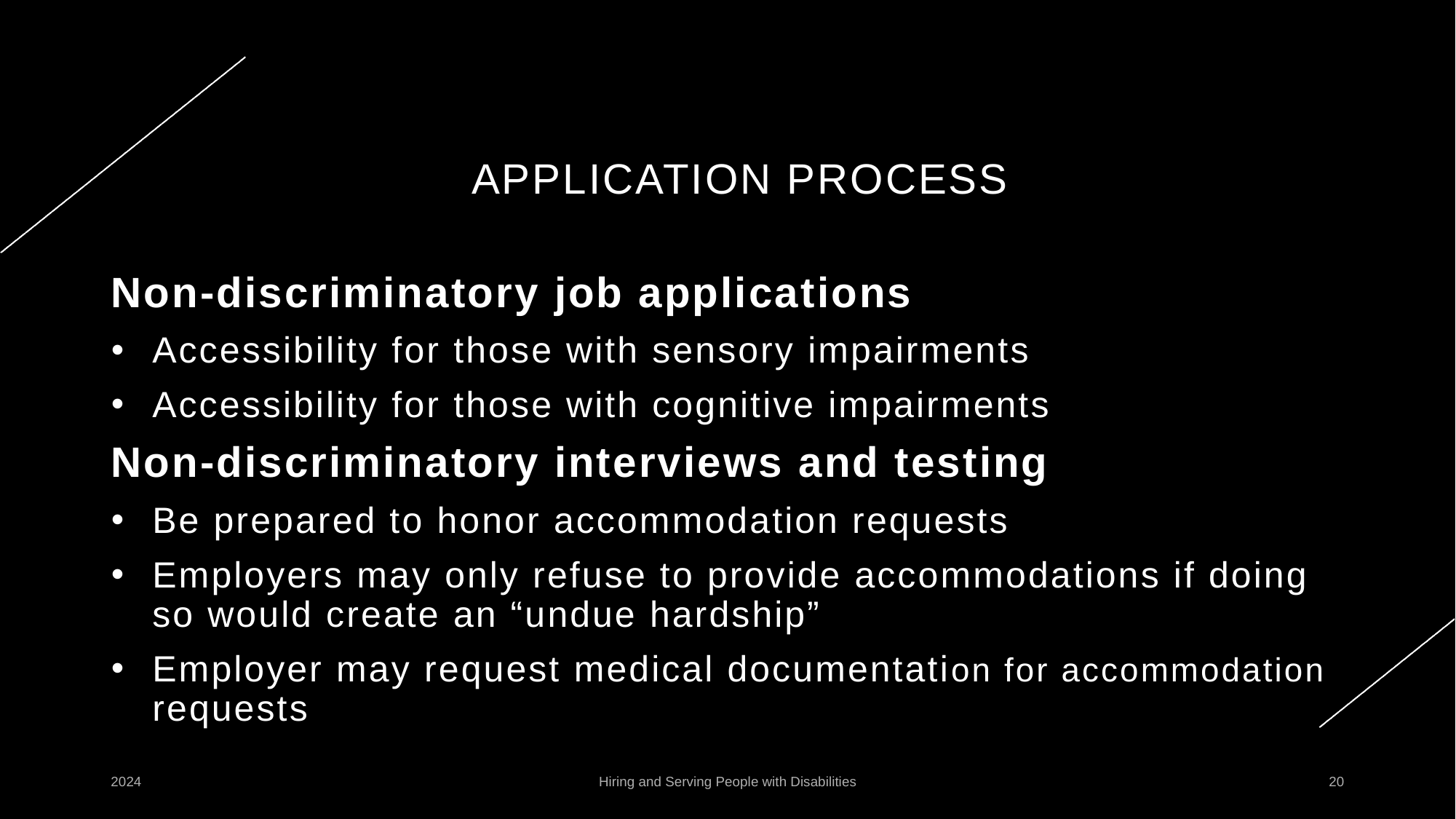

# Application process
Non-discriminatory job applications
Accessibility for those with sensory impairments
Accessibility for those with cognitive impairments
Non-discriminatory interviews and testing
Be prepared to honor accommodation requests
Employers may only refuse to provide accommodations if doing so would create an “undue hardship”
Employer may request medical documentation for accommodation requests

2024
Hiring and Serving People with Disabilities
20